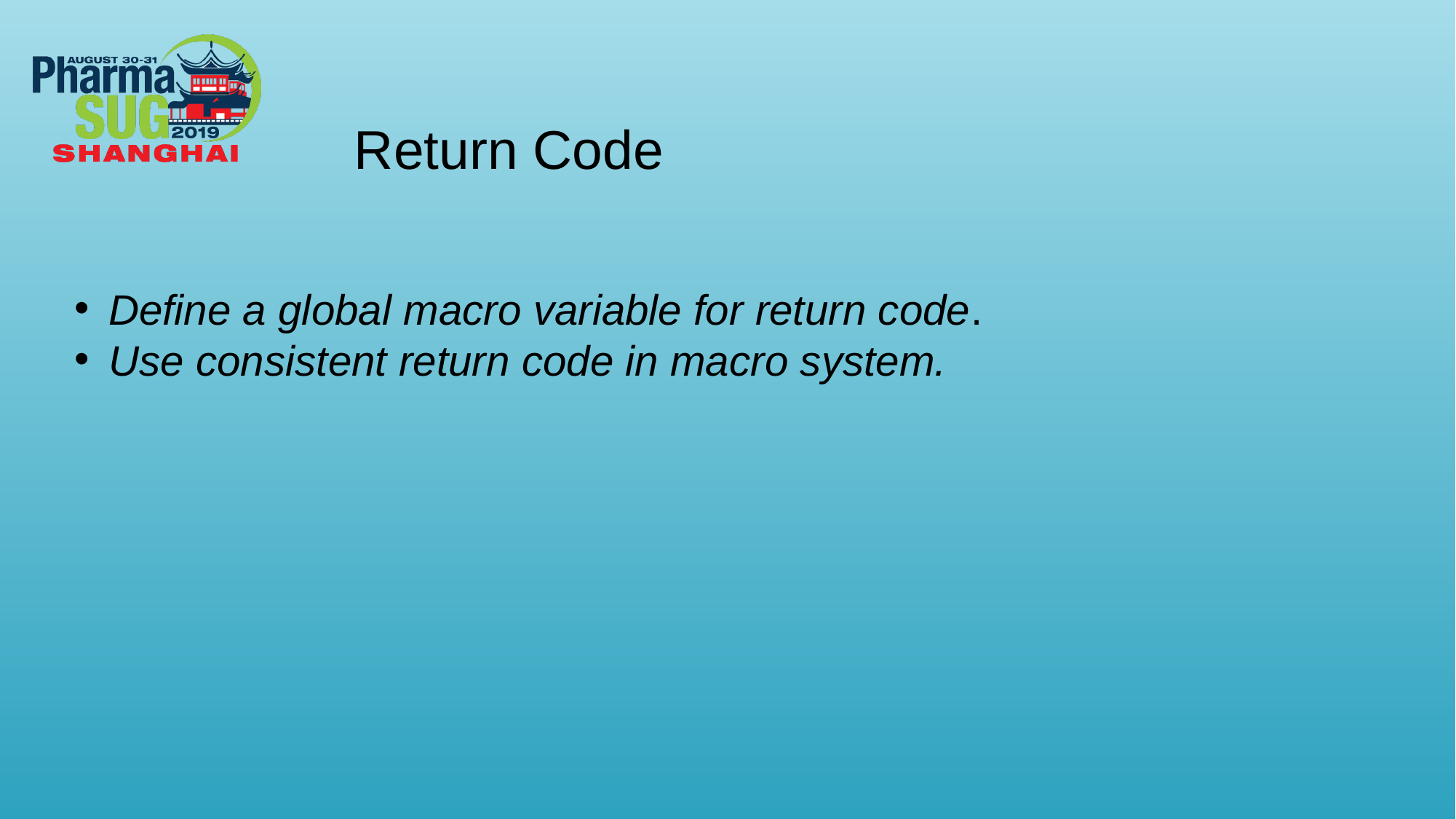

Return Code
Define a global macro variable for return code.
Use consistent return code in macro system.